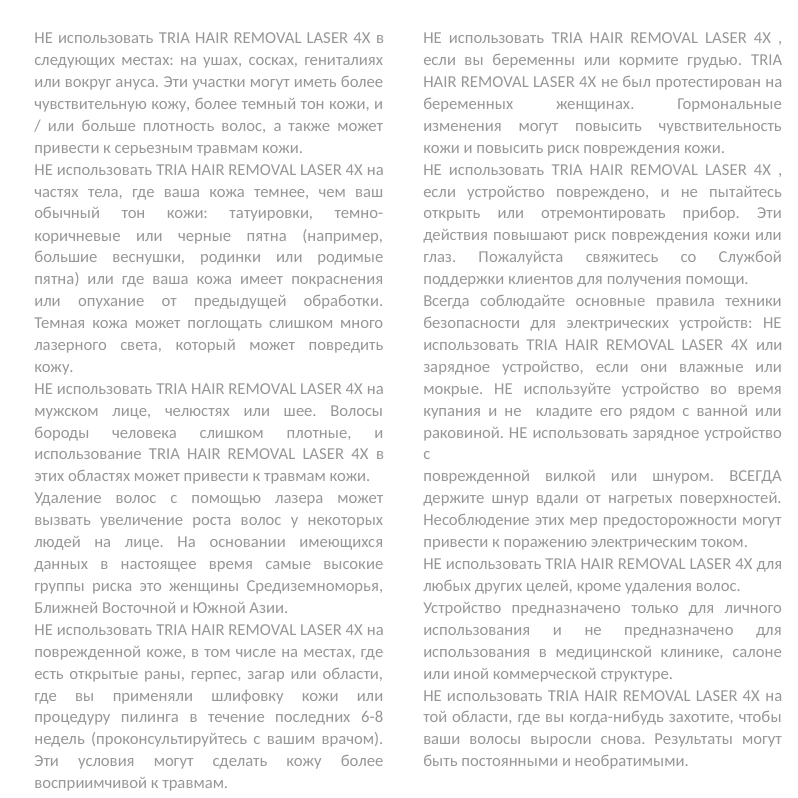

НЕ использовать TRIA HAIR REMOVAL LASER 4X в следующих местах: на ушах, сосках, гениталиях или вокруг ануса. Эти участки могут иметь более чувствительную кожу, более темный тон кожи, и / или больше плотность волос, а также может привести к серьезным травмам кожи.
НЕ использовать TRIA HAIR REMOVAL LASER 4X на частях тела, где ваша кожа темнее, чем ваш обычный тон кожи: татуировки, темно-коричневые или черные пятна (например, большие веснушки, родинки или родимые пятна) или где ваша кожа имеет покраснения или опухание от предыдущей обработки. Темная кожа может поглощать слишком много лазерного света, который может повредить кожу.
НЕ использовать TRIA HAIR REMOVAL LASER 4X на мужском лице, челюстях или шее. Волосы бороды человека слишком плотные, и использование TRIA HAIR REMOVAL LASER 4X в этих областях может привести к травмам кожи.
Удаление волос с помощью лазера может вызвать увеличение роста волос у некоторых людей на лице. На основании имеющихся данных в настоящее время самые высокие группы риска это женщины Средиземноморья, Ближней Восточной и Южной Азии.
НЕ использовать TRIA HAIR REMOVAL LASER 4X на поврежденной коже, в том числе на местах, где есть открытые раны, герпес, загар или области, где вы применяли шлифовку кожи или процедуру пилинга в течение последних 6-8 недель (проконсультируйтесь с вашим врачом). Эти условия могут сделать кожу более восприимчивой к травмам.
НЕ использовать TRIA HAIR REMOVAL LASER 4X , если вы беременны или кормите грудью. TRIA HAIR REMOVAL LASER 4X не был протестирован на беременных женщинах. Гормональные изменения могут повысить чувствительность кожи и повысить риск повреждения кожи.
НЕ использовать TRIA HAIR REMOVAL LASER 4X , если устройство повреждено, и не пытайтесь открыть или отремонтировать прибор. Эти действия повышают риск повреждения кожи или глаз. Пожалуйста свяжитесь со Службой поддержки клиентов для получения помощи.
Всегда соблюдайте основные правила техники безопасности для электрических устройств: НЕ использовать TRIA HAIR REMOVAL LASER 4X или зарядное устройство, если они влажные или мокрые. НЕ используйте устройство во время купания и не  кладите его рядом с ванной или раковиной. НЕ использовать зарядное устройство с
поврежденной вилкой или шнуром. ВСЕГДА держите шнур вдали от нагретых поверхностей. Несоблюдение этих мер предосторожности могут привести к поражению электрическим током.
НЕ использовать TRIA HAIR REMOVAL LASER 4X для любых других целей, кроме удаления волос.
Устройство предназначено только для личного использования и не предназначено для использования в медицинской клинике, салоне или иной коммерческой структуре.
НЕ использовать TRIA HAIR REMOVAL LASER 4X на той области, где вы когда-нибудь захотите, чтобы ваши волосы выросли снова. Результаты могут быть постоянными и необратимыми.